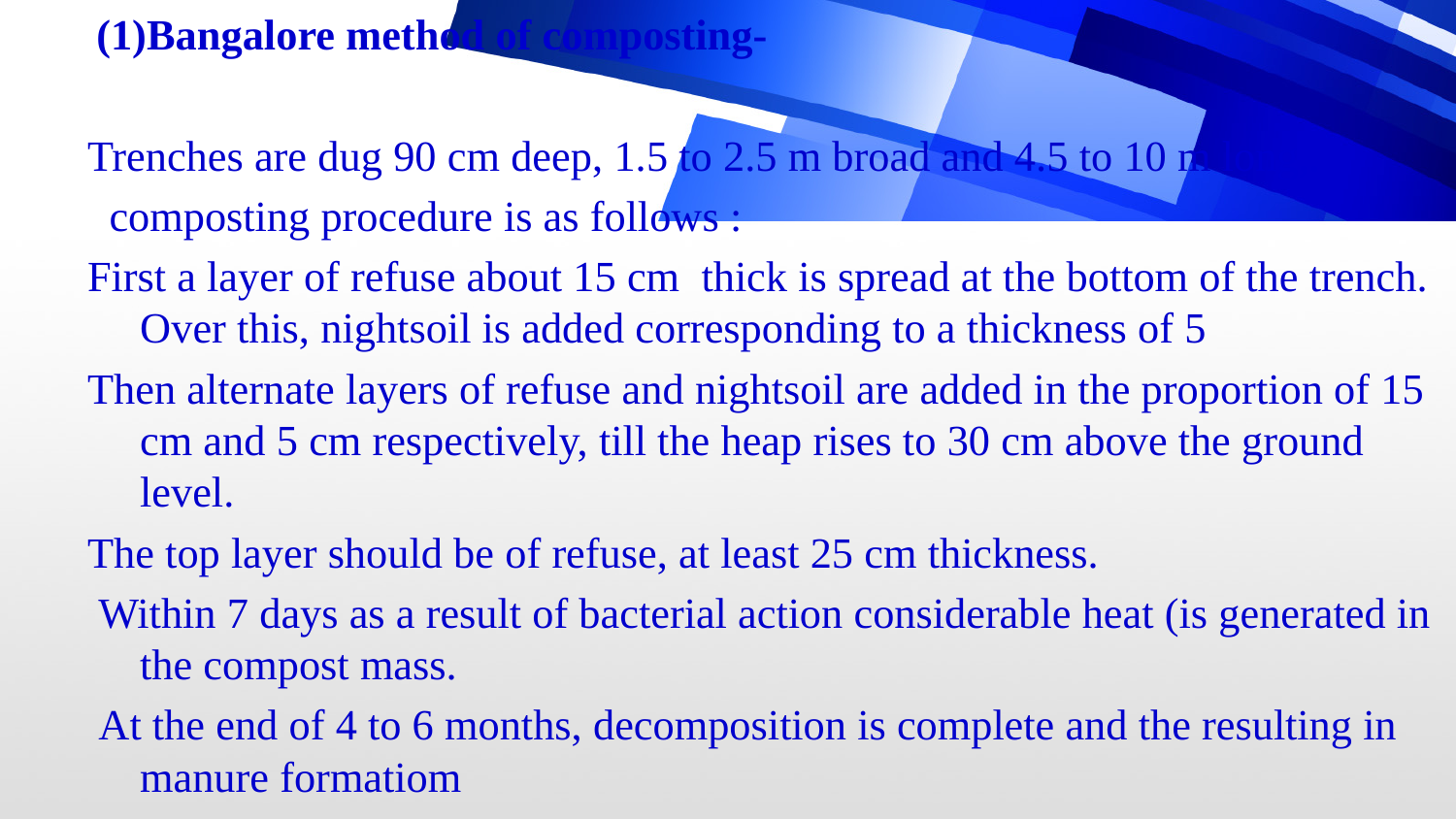

(1)Bangalore method of composting-

Trenches are dug 90 cm deep, 1.5 to 2.5 m broad and 4.5 to 10 m long,.
  composting procedure is as follows :
First a layer of refuse about 15 cm  thick is spread at the bottom of the trench. Over this, nightsoil is added corresponding to a thickness of 5
Then alternate layers of refuse and nightsoil are added in the proportion of 15 cm and 5 cm respectively, till the heap rises to 30 cm above the ground level.
The top layer should be of refuse, at least 25 cm thickness.
 Within 7 days as a result of bacterial action considerable heat (is generated in the compost mass.
 At the end of 4 to 6 months, decomposition is complete and the resulting in manure formatiom